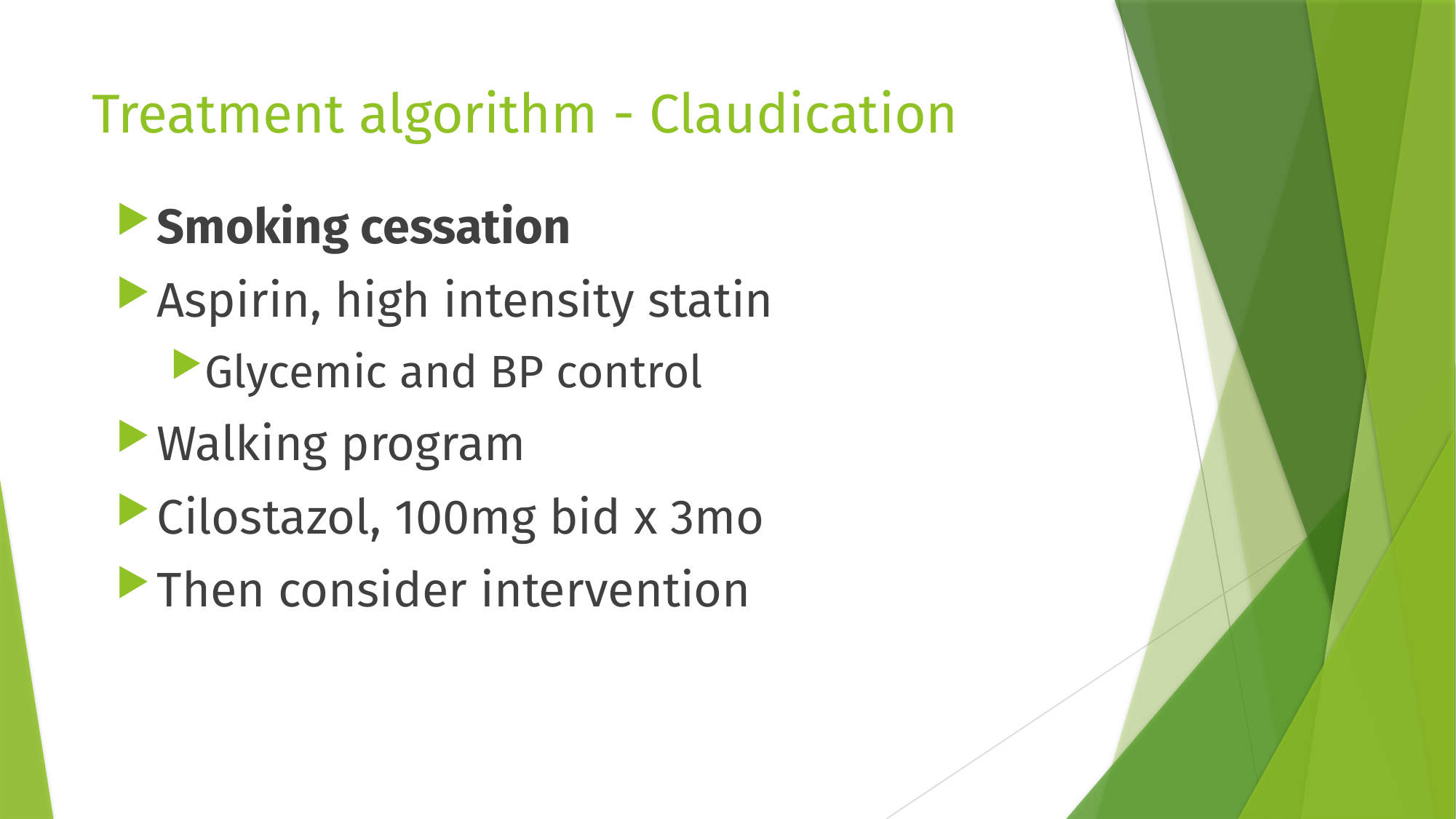

# Treatment algorithm - Claudication
Smoking cessation
Aspirin, high intensity statin
Glycemic and BP control
Walking program
Cilostazol, 100mg bid x 3mo
Then consider intervention